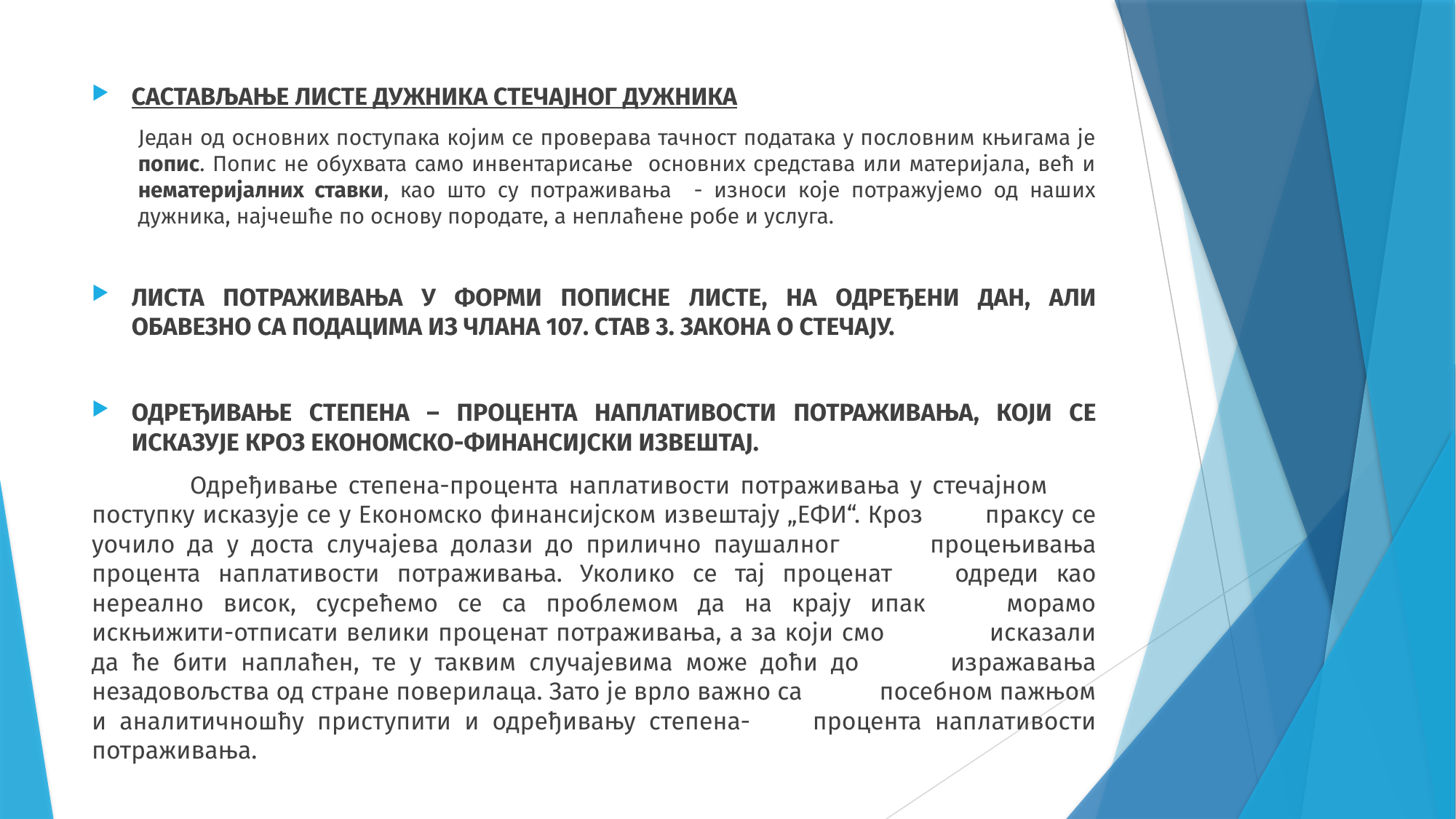

САСТАВЉАЊЕ ЛИСТЕ ДУЖНИКА СТЕЧАЈНОГ ДУЖНИКА
Један од основних поступака којим се проверава тачност података у пословним књигама је попис. Попис не обухвата само инвентарисање  основних средстава или материјала, већ и нематеријалних ставки, као што су потраживања  - износи које потражујемо од наших дужника, најчешће по основу породате, а неплаћене робе и услуга.

ЛИСТА ПОТРАЖИВАЊА У ФОРМИ ПОПИСНЕ ЛИСТЕ, НА ОДРЕЂЕНИ ДАН, АЛИ ОБАВЕЗНО СА ПОДАЦИМА ИЗ ЧЛАНА 107. СТАВ 3. ЗАКОНА О СТЕЧАЈУ.

ОДРЕЂИВАЊЕ СТЕПЕНА – ПРОЦЕНТА НАПЛАТИВОСТИ ПОТРАЖИВАЊА, КОЈИ СЕ ИСКАЗУЈЕ КРОЗ ЕКОНОМСКО-ФИНАНСИЈСКИ ИЗВЕШТАЈ.
	Одређивање степена-процента наплативости потраживања у стечајном 	поступку исказује се у Економско финансијском извештају „ЕФИ“. Кроз 	праксу се уочило да у доста случајева долази до прилично паушалног 	процењивања процента наплативости потраживања. Уколико се тај проценат 	одреди као нереално висок, сусрећемо се са проблемом да на крају ипак 	морамо искњижити-отписати велики проценат потраживања, а за који смо 	исказали да ће бити наплаћен, те у таквим случајевима може доћи до 	изражавања незадовољства од стране поверилаца. Зато је врло важно са 	посебном пажњом и аналитичношћу приступити и одређивању степена-	процента наплативости потраживања.